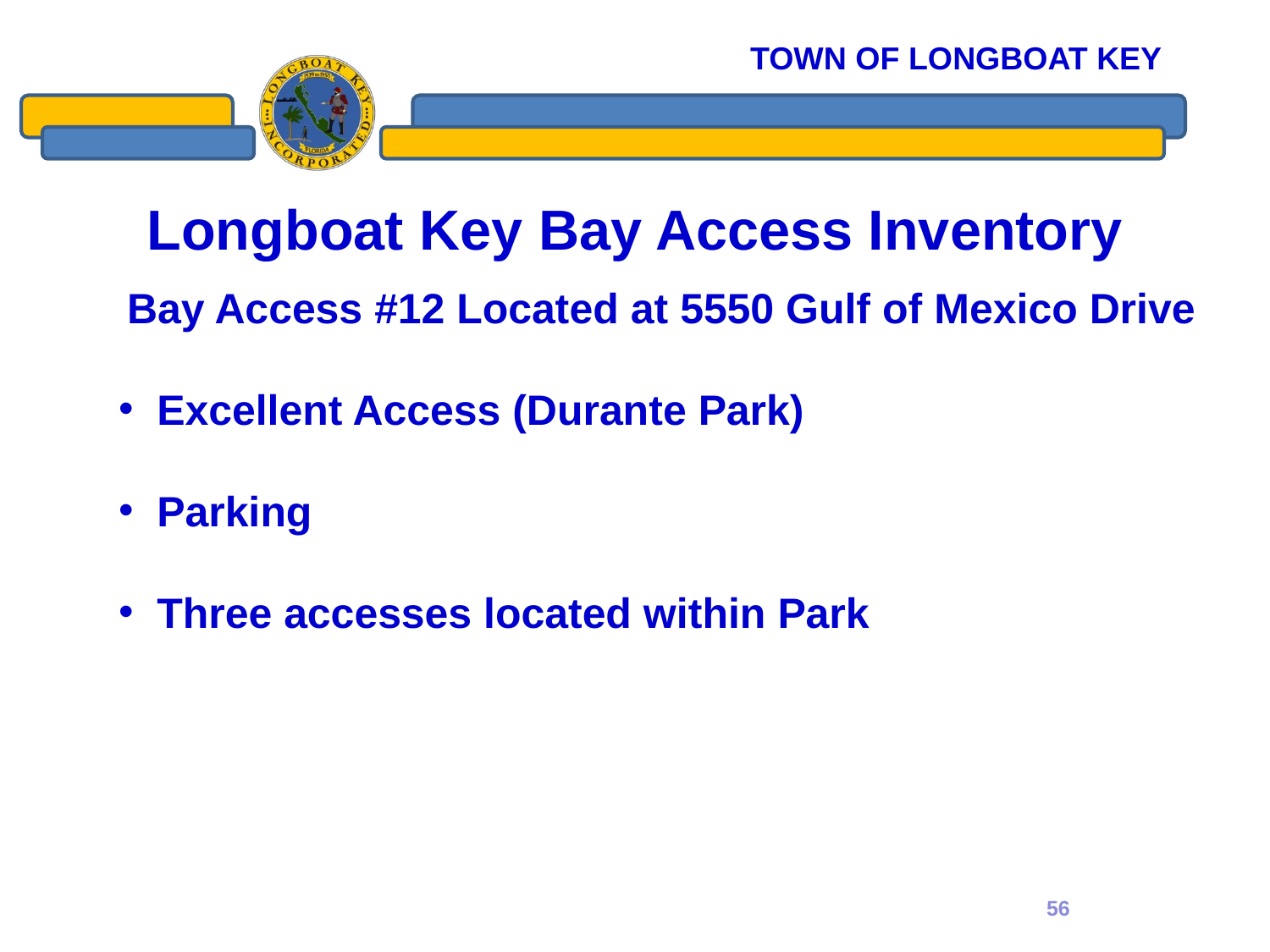

# Longboat Key Bay Access Inventory
Bay Access #12 Located at 5550 Gulf of Mexico Drive

  Excellent Access (Durante Park)

  Parking

  Three accesses located within Park

56